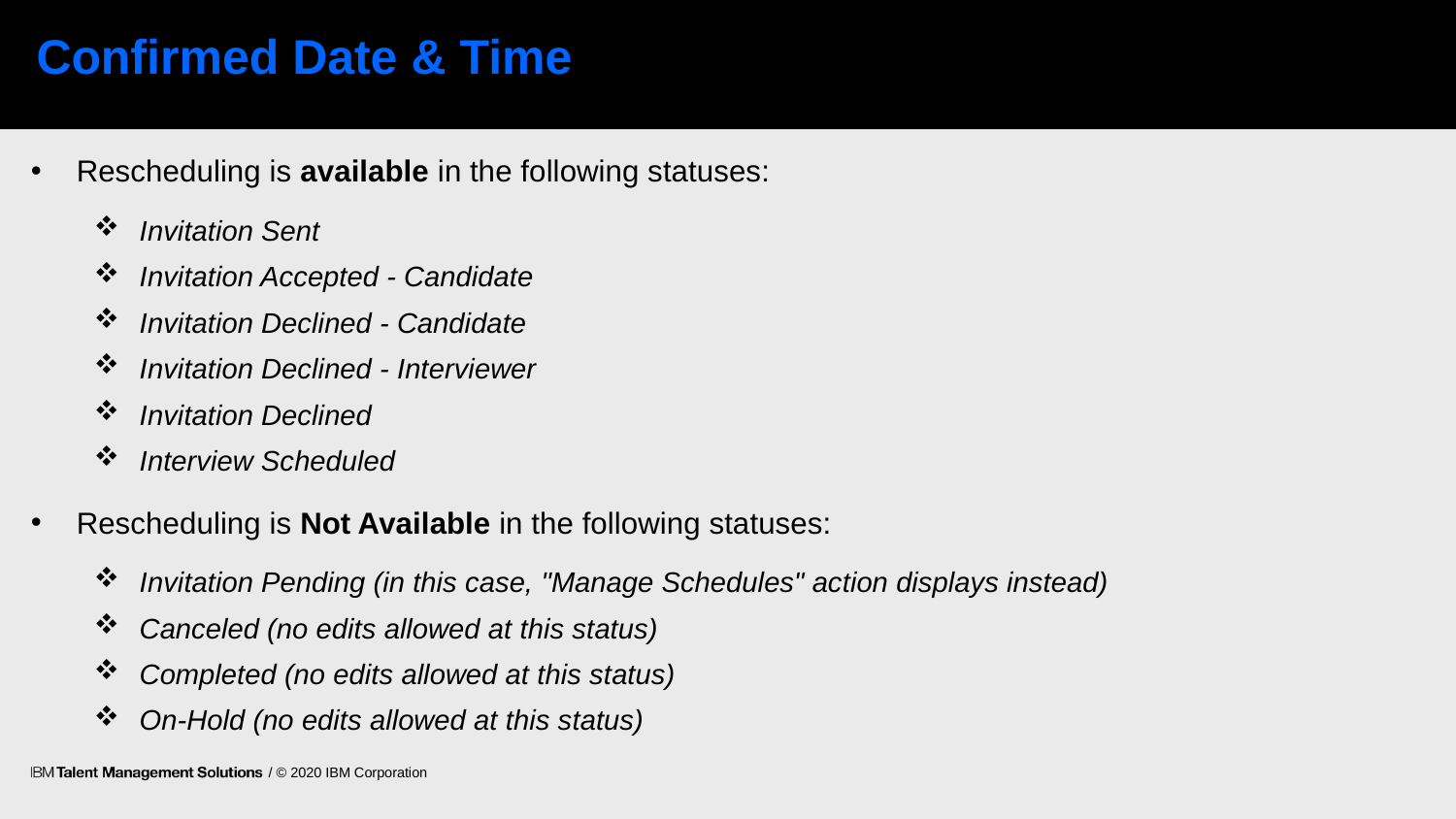

# Confirmed Date & Time
Rescheduling is available in the following statuses:
Invitation Sent
Invitation Accepted - Candidate
Invitation Declined - Candidate
Invitation Declined - Interviewer
Invitation Declined
Interview Scheduled

Rescheduling is Not Available in the following statuses:
Invitation Pending (in this case, "Manage Schedules" action displays instead)
Canceled (no edits allowed at this status)
Completed (no edits allowed at this status)
On-Hold (no edits allowed at this status)